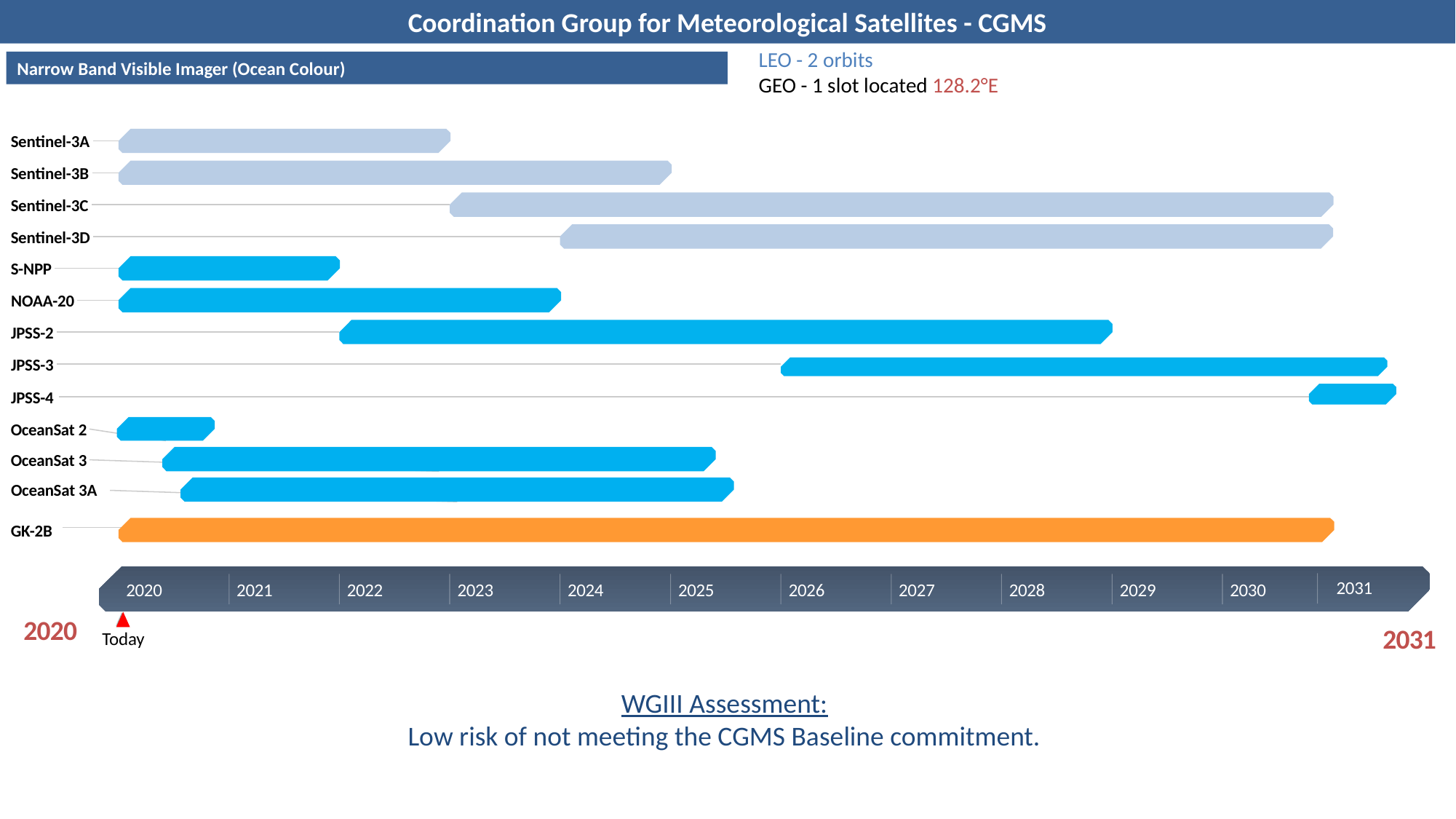

LEO - 2 orbits
GEO - 1 slot located 128.2°E
Narrow Band Visible Imager (Ocean Colour)

Sentinel-3A

Sentinel-3B

Sentinel-3C

Sentinel-3D

S-NPP

NOAA-20

JPSS-2
JPSS-3

JPSS-4

OceanSat 2

OceanSat 3

OceanSat 3A

GK-2B

2031
2020
2021
2022
2023
2024
2025
2026
2027
2028
2029
2030

2020
2031
Today
WGIII Assessment:
Low risk of not meeting the CGMS Baseline commitment.